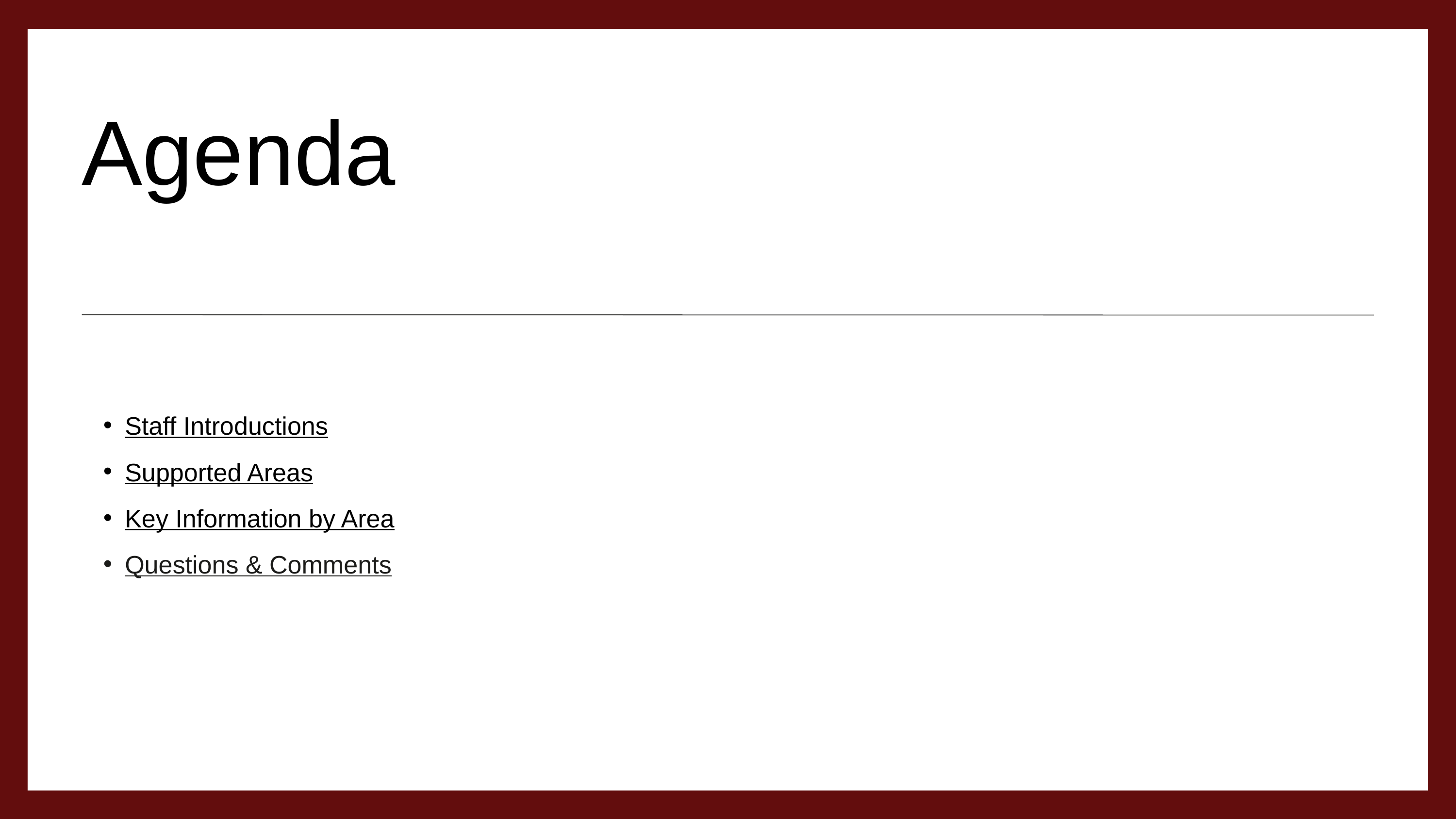

Agenda

Staff Introductions
Supported Areas
Key Information by Area
Questions & Comments